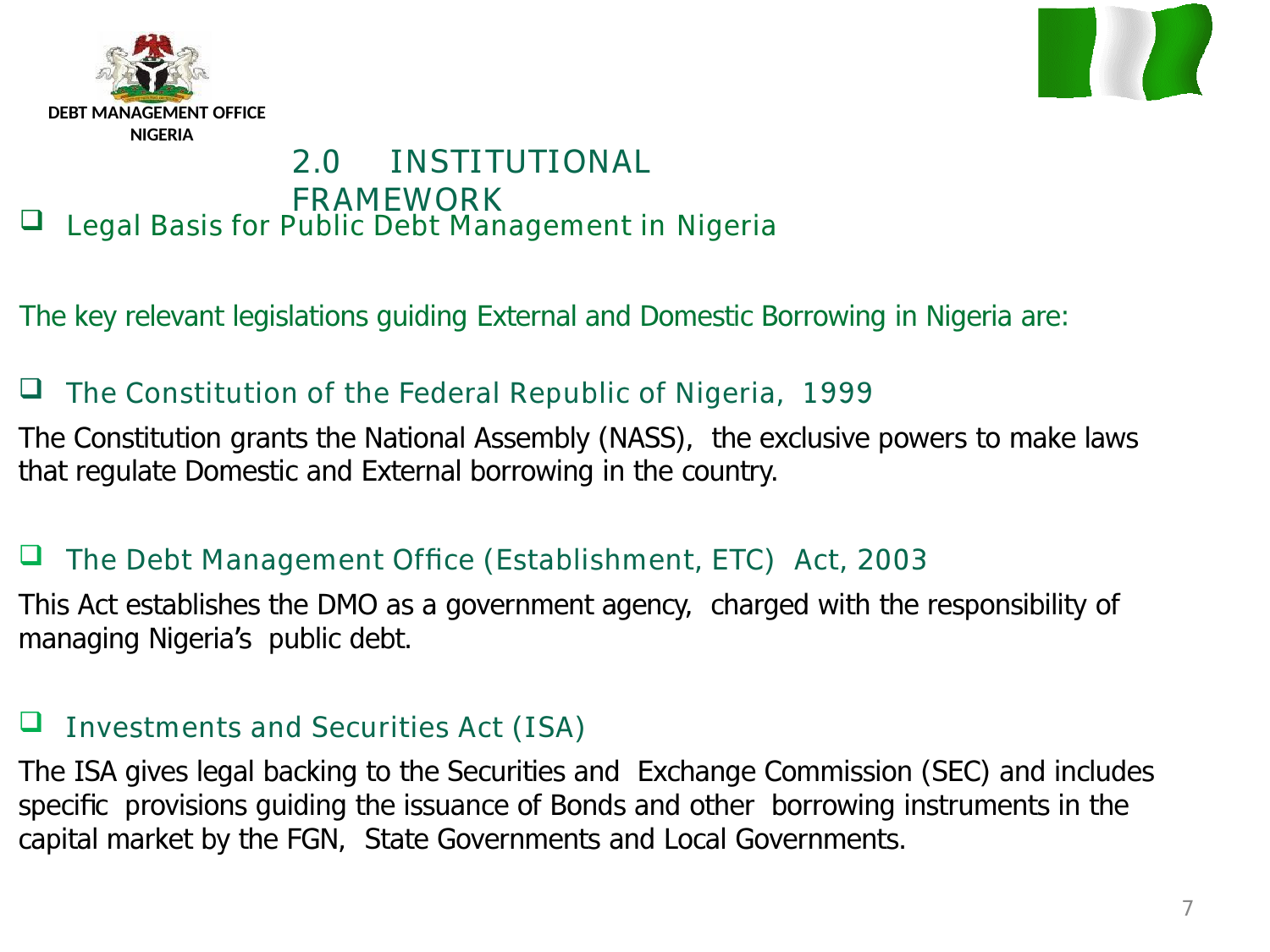

DEBT MANAGEMENT OFFICE  NIGERIA
# 2.0	INSTITUTIONAL FRAMEWORK
Legal Basis for Public Debt Management in Nigeria

The key relevant legislations guiding External and Domestic Borrowing in Nigeria are:

The Constitution of the Federal Republic of Nigeria,  1999
The Constitution grants the National Assembly (NASS),  the exclusive powers to make laws that regulate Domestic and External borrowing in the country.

The Debt Management Office (Establishment, ETC)  Act, 2003
This Act establishes the DMO as a government agency,  charged with the responsibility of managing Nigeria’s  public debt.

Investments and Securities Act (ISA)
The ISA gives legal backing to the Securities and  Exchange Commission (SEC) and includes specific  provisions guiding the issuance of Bonds and other  borrowing instruments in the capital market by the FGN,  State Governments and Local Governments.
7